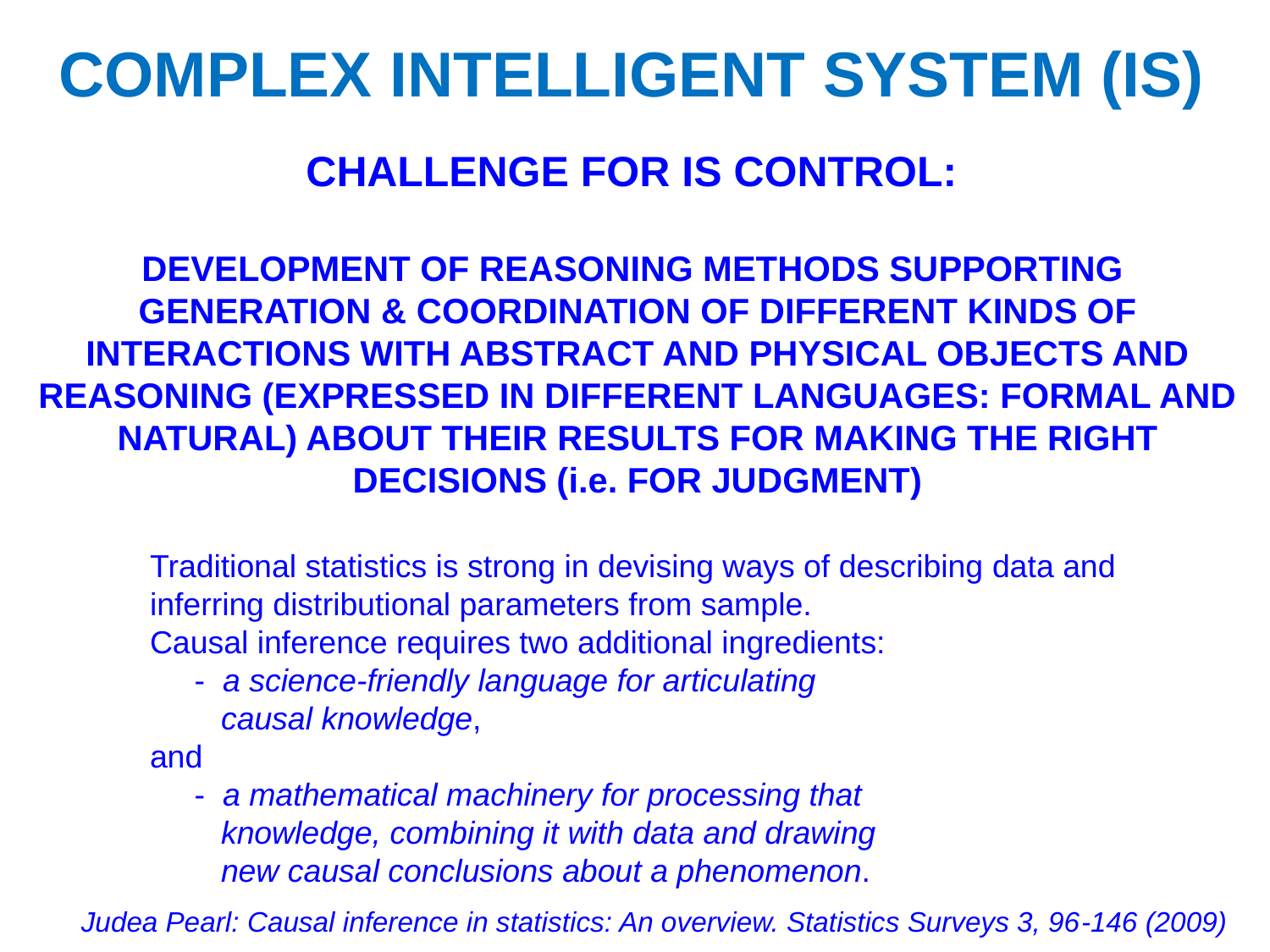

#
COMPLEX INTELLIGENT SYSTEM (IS)
CHALLENGE FOR IS CONTROL:

DEVELOPMENT OF REASONING METHODS SUPPORTING
GENERATION & COORDINATION OF DIFFERENT KINDS OF INTERACTIONS WITH ABSTRACT AND PHYSICAL OBJECTS AND REASONING (EXPRESSED IN DIFFERENT LANGUAGES: FORMAL AND NATURAL) ABOUT THEIR RESULTS FOR MAKING THE RIGHT DECISIONS (i.e. FOR JUDGMENT)
Traditional statistics is strong in devising ways of describing data and inferring distributional parameters from sample.
Causal inference requires two additional ingredients:
     -  a science-friendly language for articulating
        causal knowledge,
and
     -  a mathematical machinery for processing that
        knowledge, combining it with data and drawing
        new causal conclusions about a phenomenon.
Judea Pearl: Causal inference in statistics: An overview. Statistics Surveys 3, 96-146 (2009)